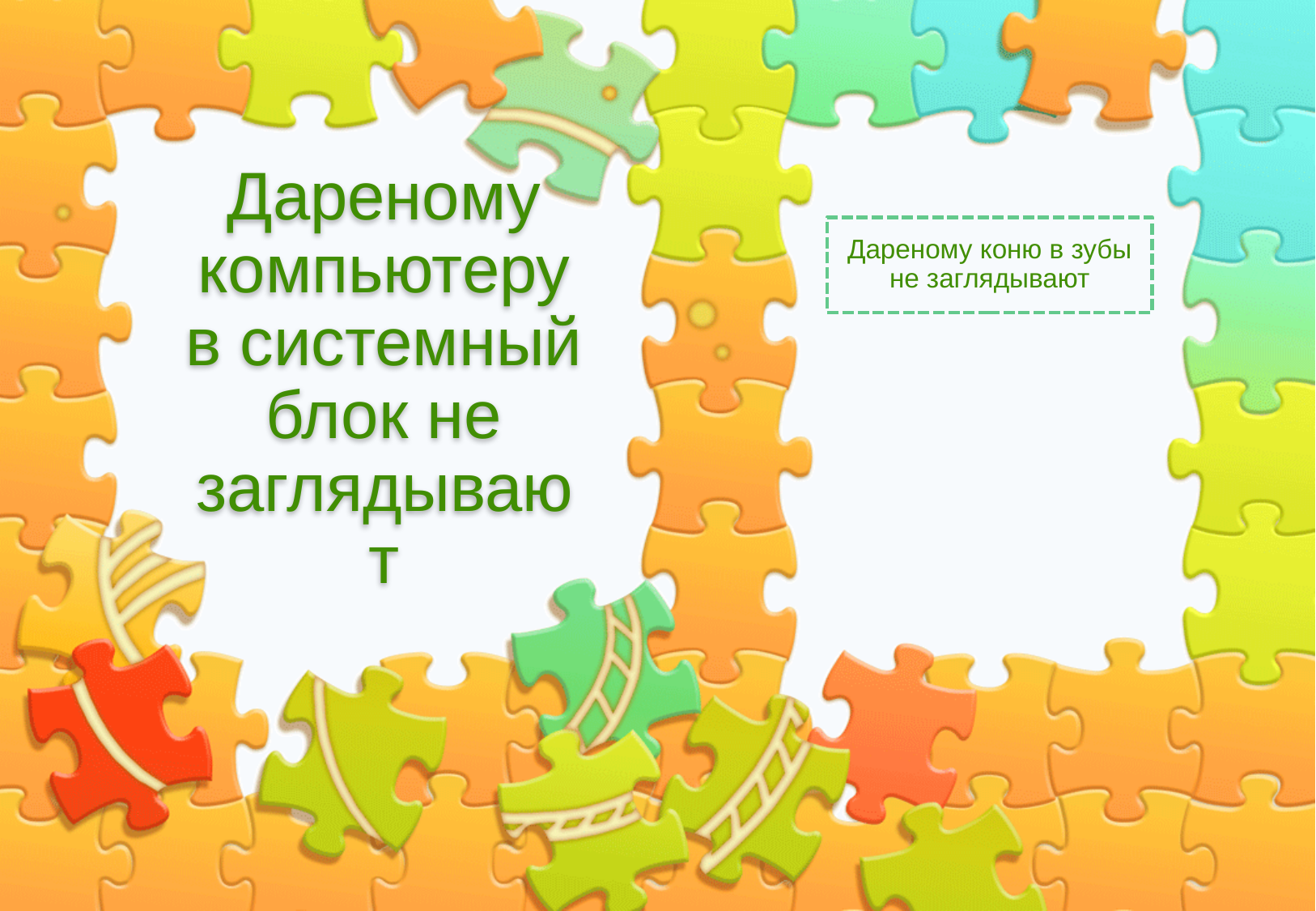

Дареному коню в зубы не заглядывают
# Дареному компьютеру в системный блок не заглядывают